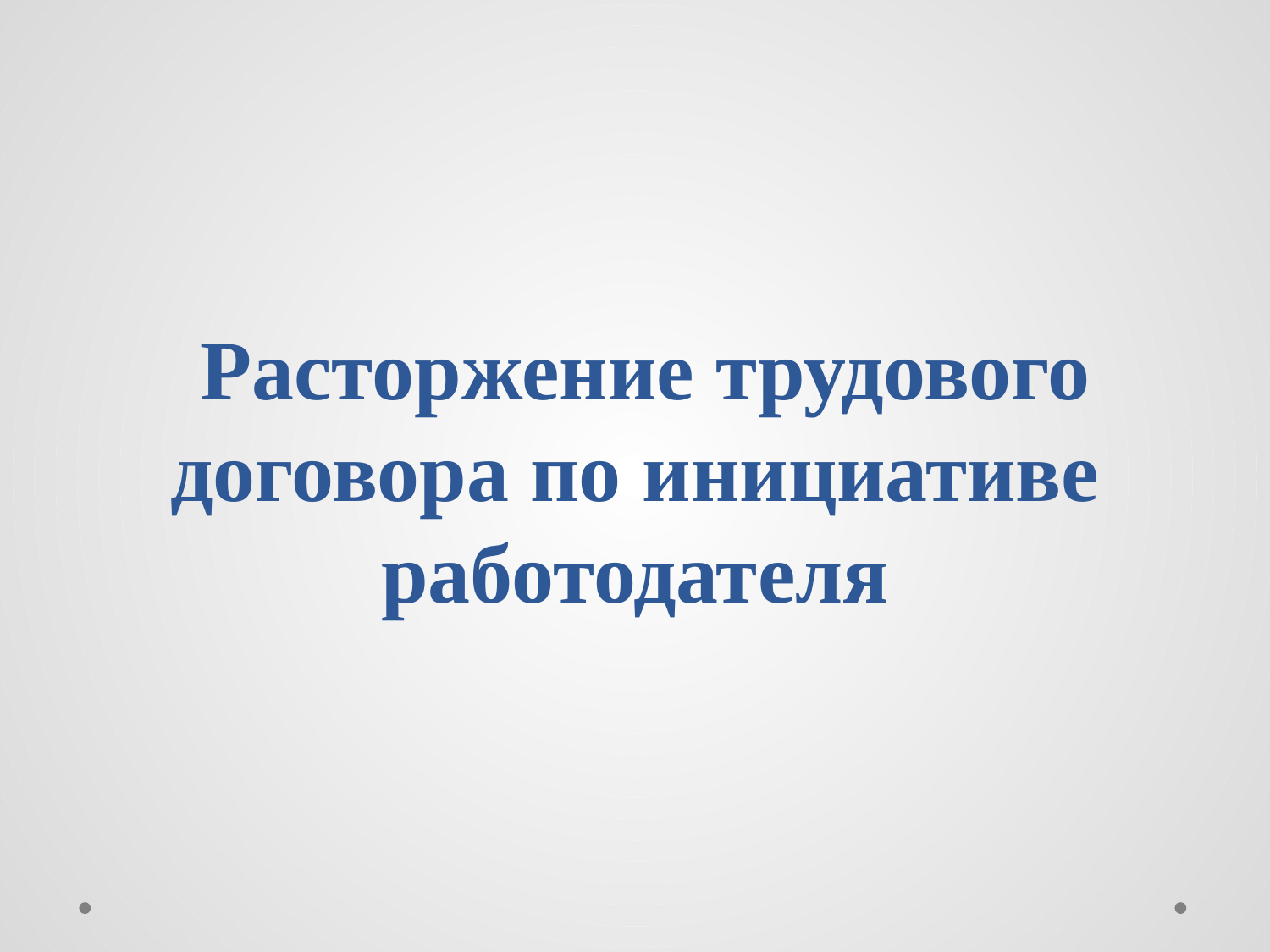

# Расторжение трудового договора по инициативе работодателя